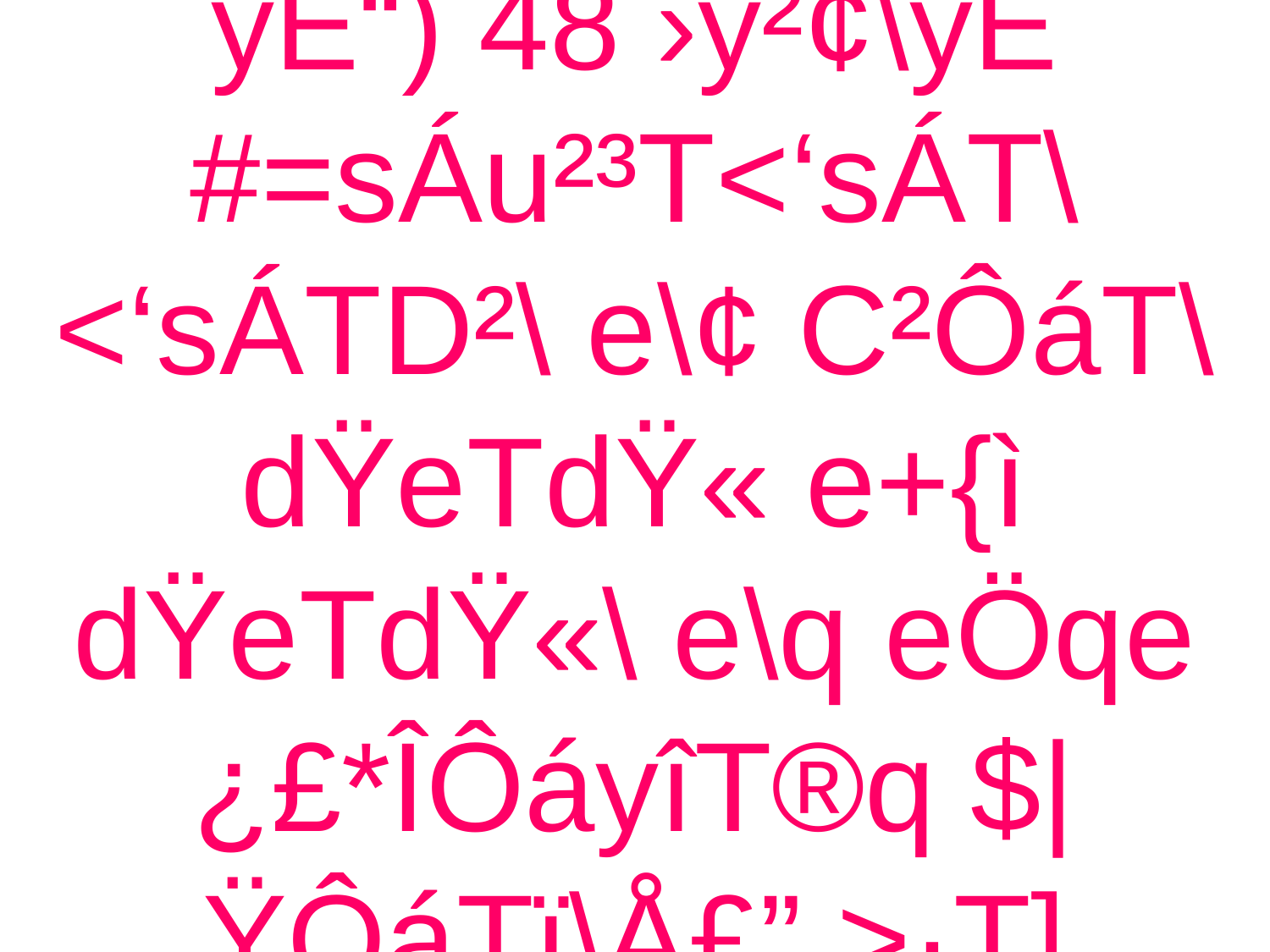

# eTq<ûXø+ýË“ ‡Xæq« sçcÍ¼\ýË“ (69 ›ý²¢\ýË“) 48 ›ý²¢\ýË #=sÁu²³T<‘sÁT\ <‘sÁTD²\ e\¢ C²ÔáT\ dŸeTdŸ« e+{ì dŸeTdŸ«\ e\q eÖqe ¿£*ÎÔáyîT®q $|ŸÔáTï\Å£” >·T] neÚÔáTH•sÁT n¿£Ø& ç|ŸÈ\T.